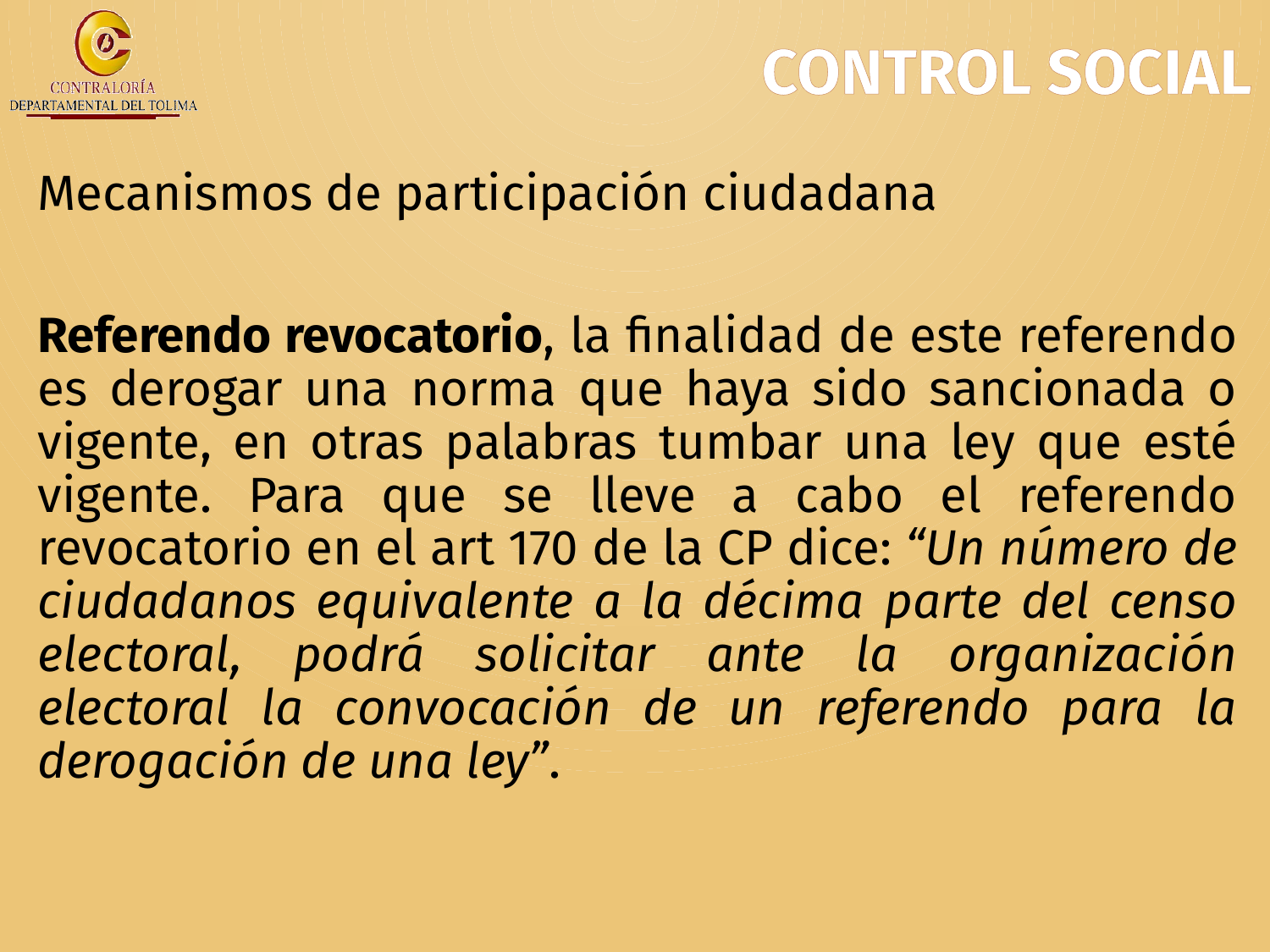

# CONTROL SOCIAL
Mecanismos de participación ciudadana

Referendo revocatorio, la finalidad de este referendo es derogar una norma que haya sido sancionada o vigente, en otras palabras tumbar una ley que esté vigente. Para que se lleve a cabo el referendo revocatorio en el art 170 de la CP dice: “Un número de ciudadanos equivalente a la décima parte del censo electoral, podrá solicitar ante la organización electoral la convocación de un referendo para la derogación de una ley”.